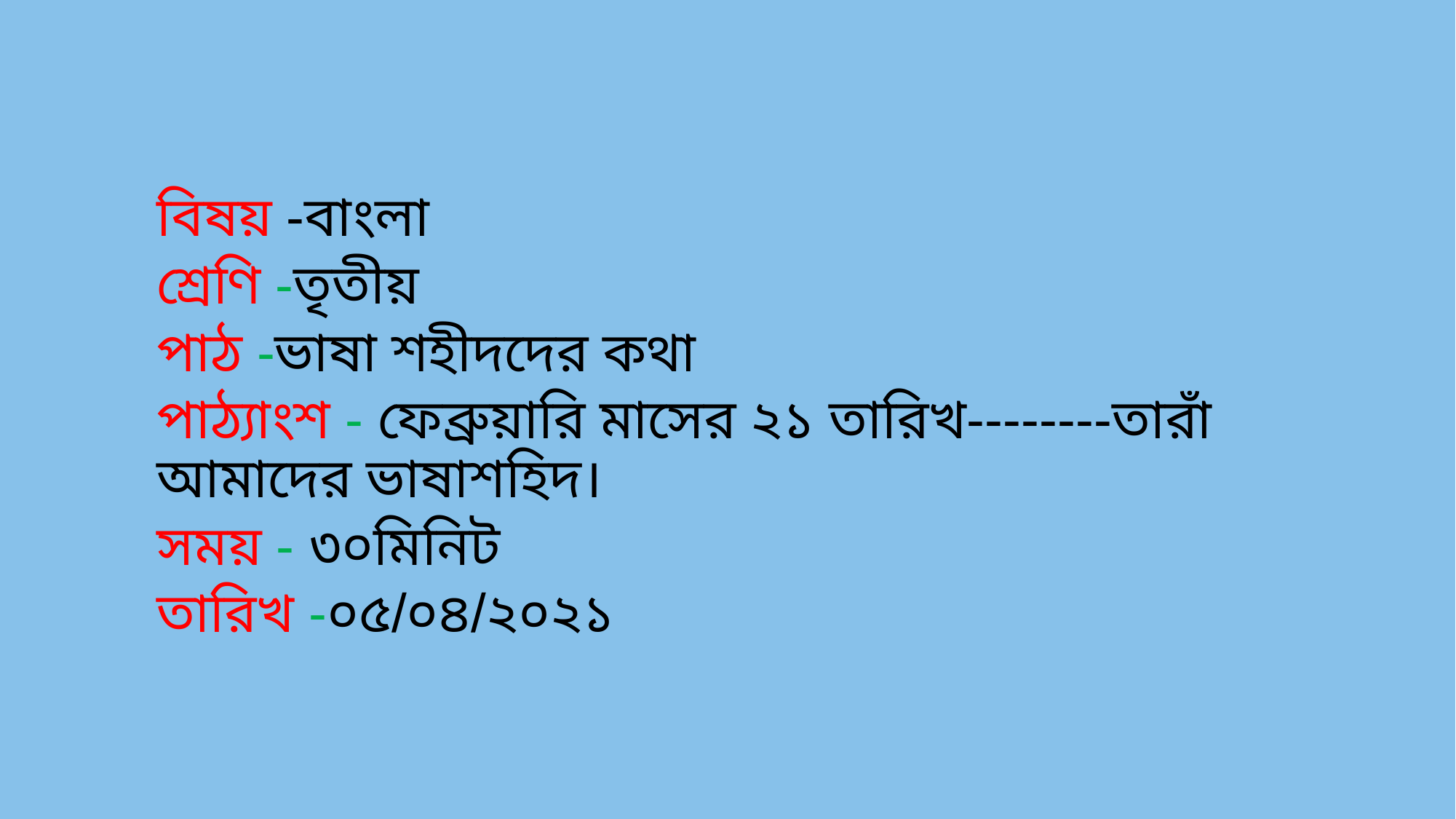

বিষয় -বাংলা
শ্রেণি -তৃতীয়
পাঠ -ভাষা শহীদদের কথা
পাঠ্যাংশ - ফেব্রুয়ারি মাসের ২১ তারিখ--------তারাঁ আমাদের ভাষাশহিদ।
সময় - ৩০মিনিট
তারিখ -০৫/০৪/২০২১